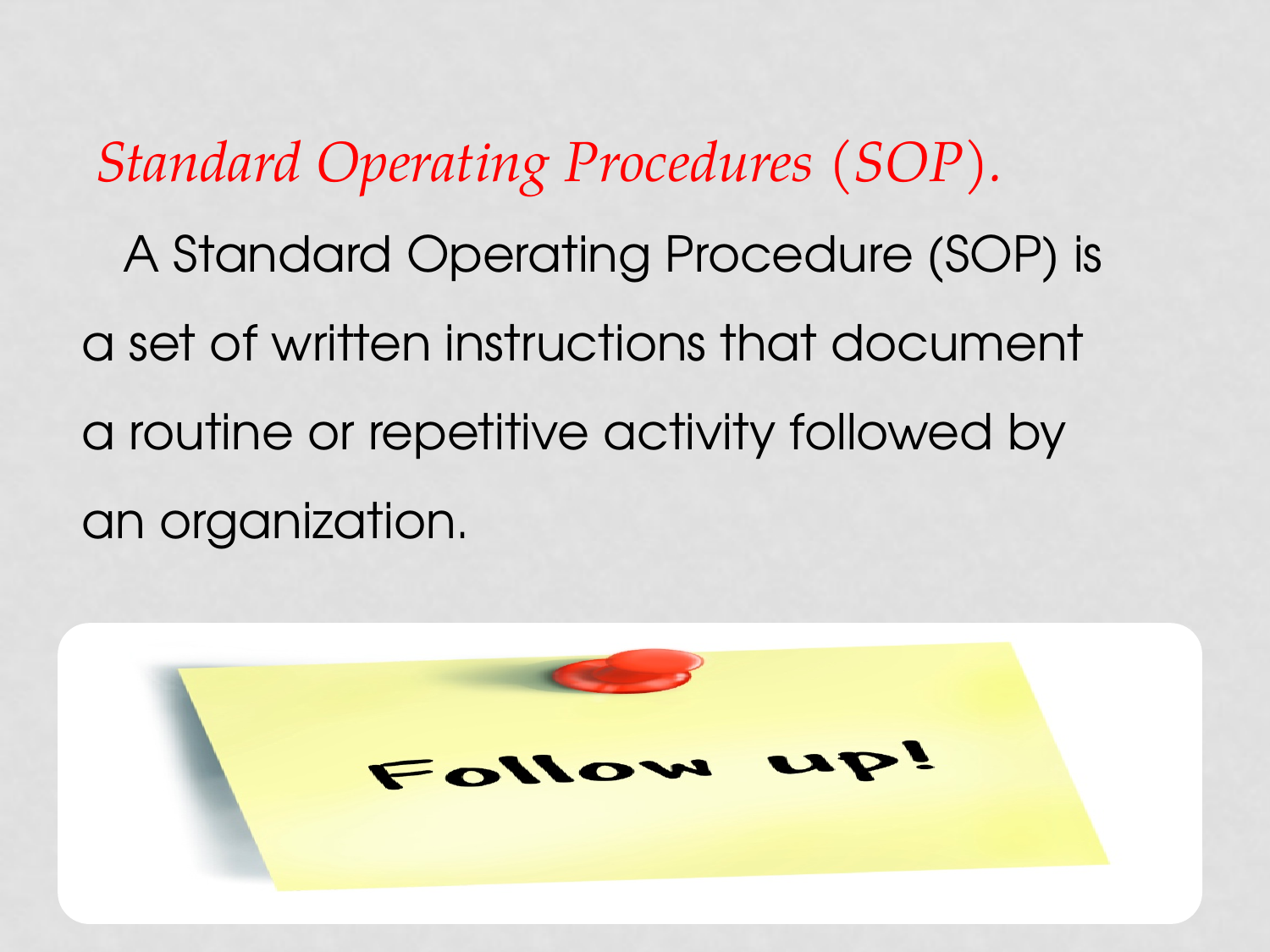

Standard Operating Procedures (SOP).
   A Standard Operating Procedure (SOP) is a set of written instructions that document a routine or repetitive activity followed by an organization.